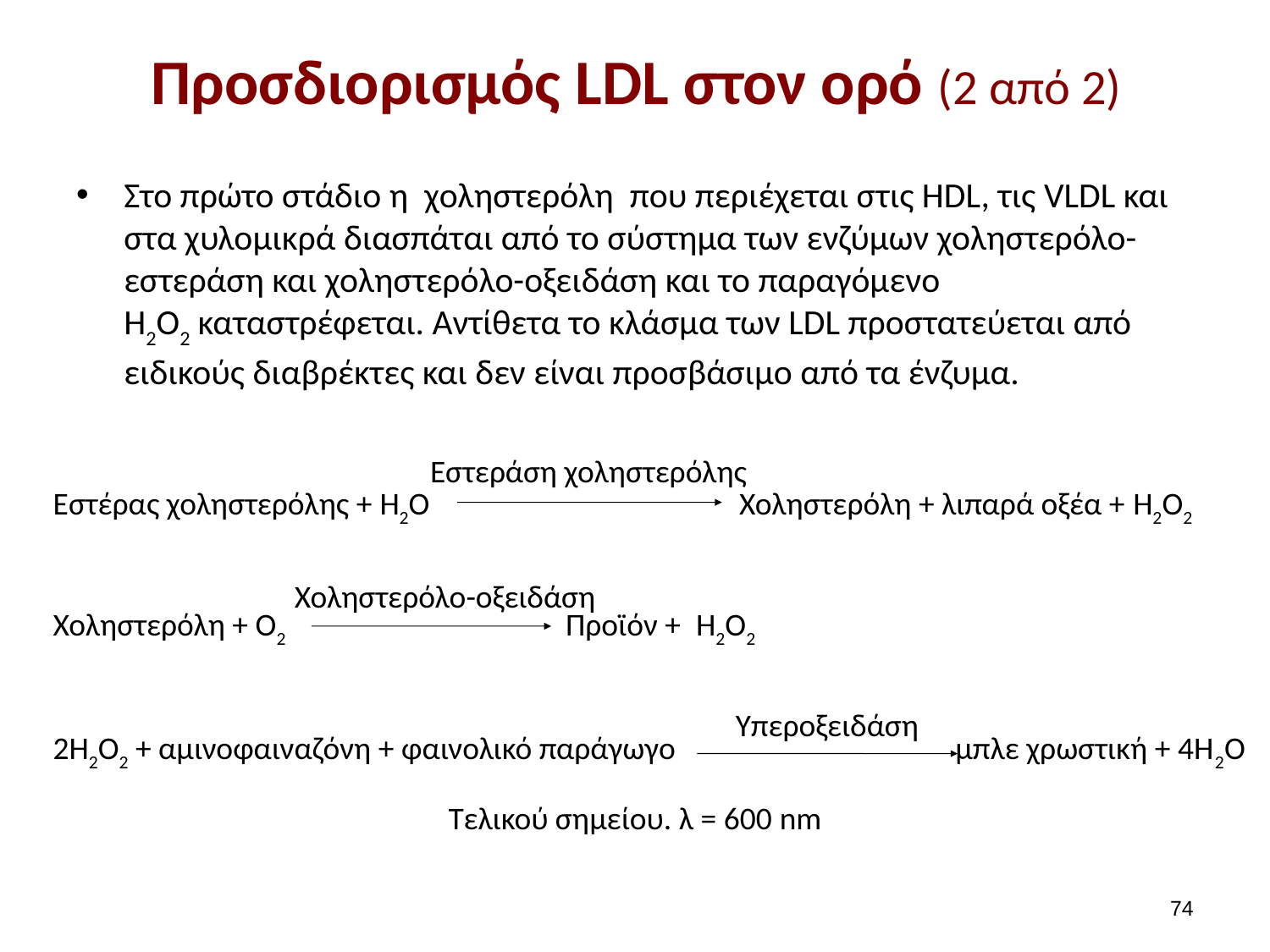

# Προσδιορισμός LDL στον ορό (2 από 2)
Στο πρώτο στάδιο η  χοληστερόλη  που περιέχεται στις HDL, τις VLDL και στα χυλομικρά διασπάται από το σύστημα των ενζύμων χοληστερόλο-εστεράση και χοληστερόλο-οξειδάση και το παραγόμενο Η2Ο2 καταστρέφεται. Αντίθετα το κλάσμα των LDL προστατεύεται από ειδικούς διαβρέκτες και δεν είναι προσβάσιμο από τα ένζυμα.
Εστεράση χοληστερόλης
Eστέρας χοληστερόλης + H2O                                              Χοληστερόλη + λιπαρά οξέα + H2O2

Χοληστερόλη + Ο2                                       Προϊόν +  H2O2

Χοληστερόλο-οξειδάση

Υπεροξειδάση
2Η2Ο2 + αμινοφαιναζόνη + φαινολικό παράγωγο                                       μπλε χρωστική + 4Η2Ο

Tελικού σημείου. λ = 600 nm
74